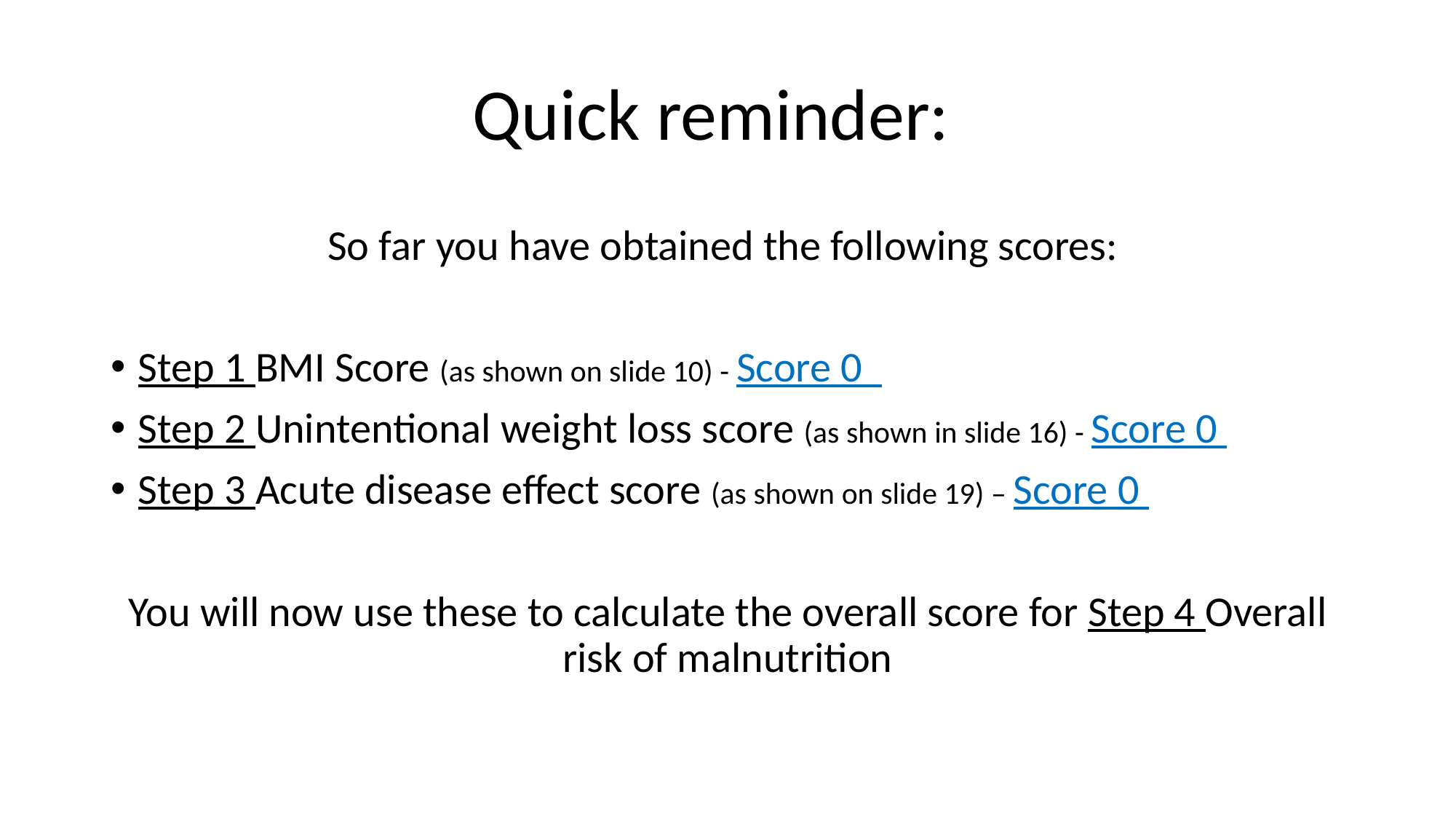

# Quick reminder:
So far you have obtained the following scores:

Step 1 BMI Score (as shown on slide 10) - Score 0
Step 2 Unintentional weight loss score (as shown in slide 16) - Score 0
Step 3 Acute disease effect score (as shown on slide 19) – Score 0

You will now use these to calculate the overall score for Step 4 Overall risk of malnutrition